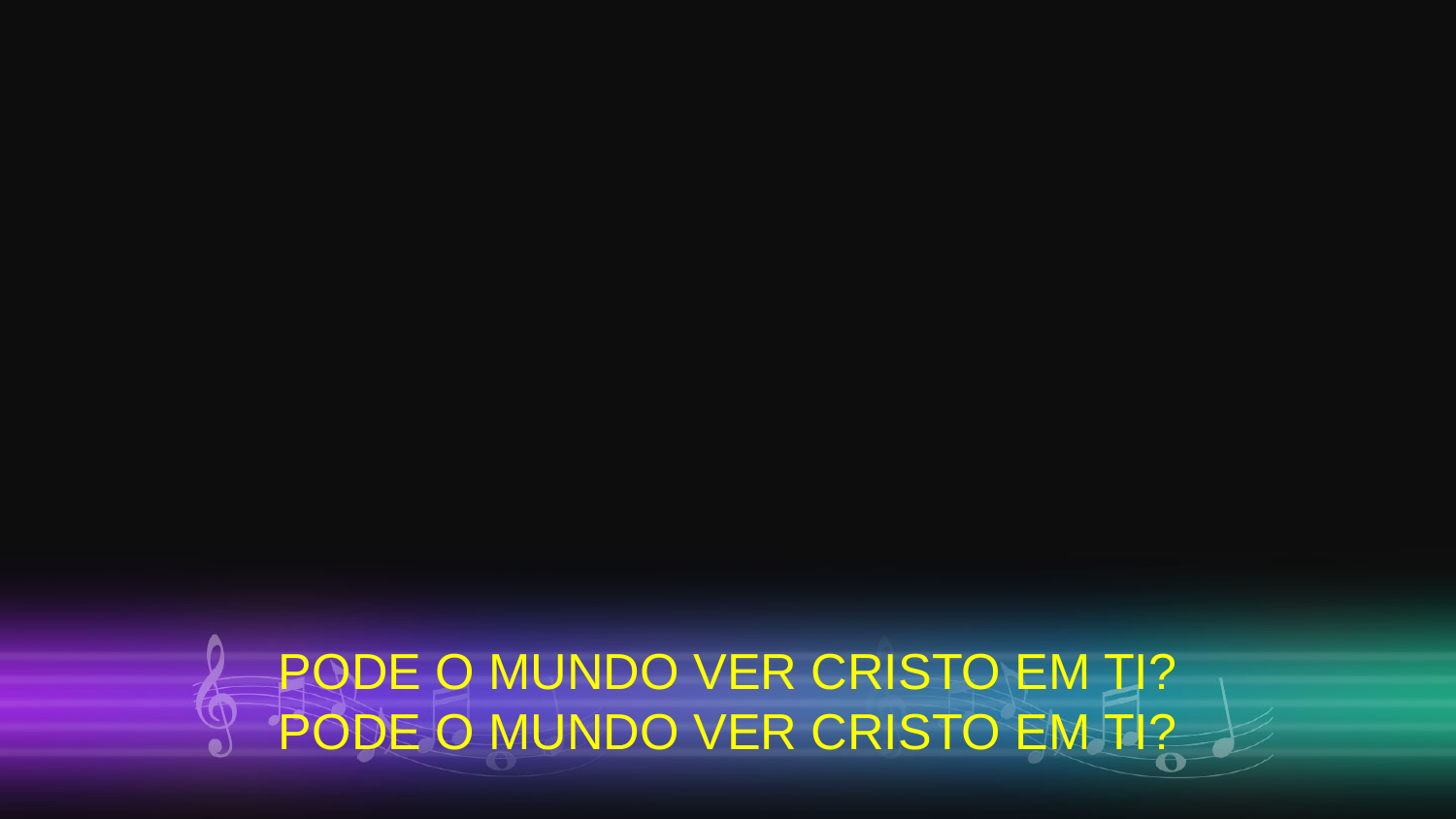

PODE O MUNDO VER CRISTO EM TI?
PODE O MUNDO VER CRISTO EM TI?